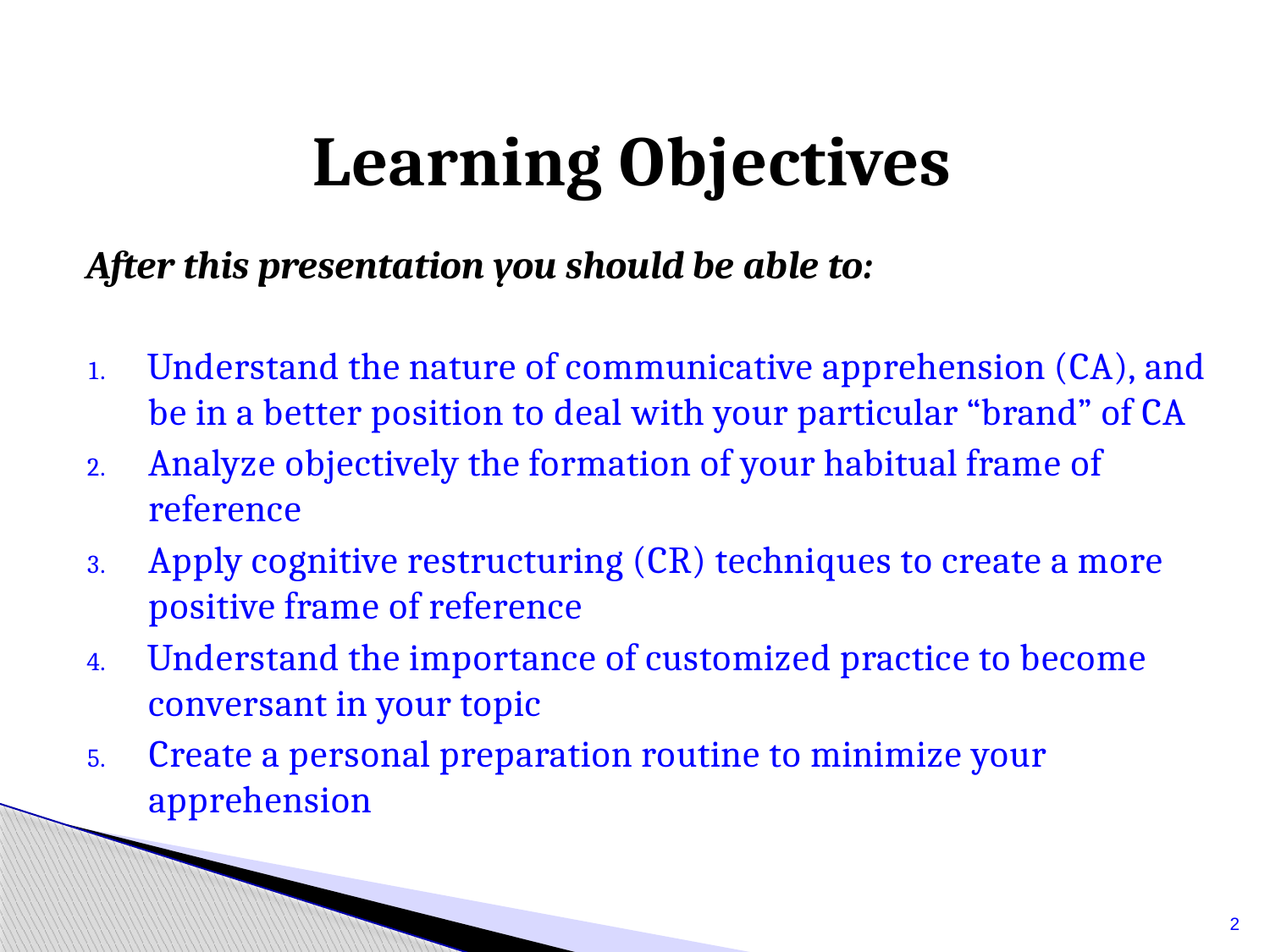

# Learning Objectives
After this presentation you should be able to:

Understand the nature of communicative apprehension (CA), and be in a better position to deal with your particular “brand” of CA
Analyze objectively the formation of your habitual frame of reference
Apply cognitive restructuring (CR) techniques to create a more positive frame of reference
Understand the importance of customized practice to become conversant in your topic
Create a personal preparation routine to minimize your apprehension

2